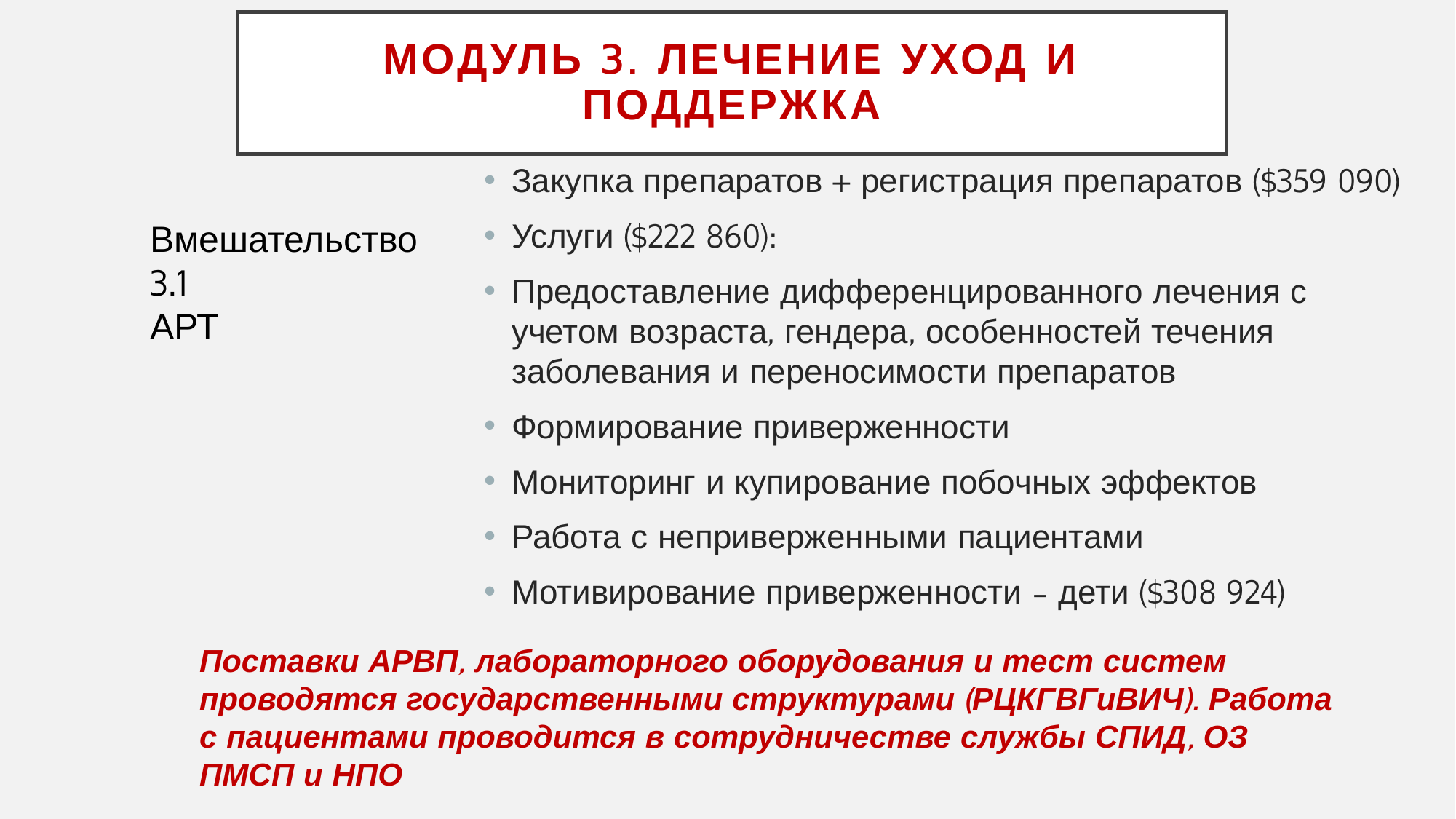

# Модуль 3. Лечение уход и поддержка
Закупка препаратов + регистрация препаратов ($359 090)
Услуги ($222 860):
Предоставление дифференцированного лечения с учетом возраста, гендера, особенностей течения заболевания и переносимости препаратов
Формирование приверженности
Мониторинг и купирование побочных эффектов
Работа с неприверженными пациентами
Мотивирование приверженности – дети ($308 924)
Вмешательство 3.1
АРТ

Поставки АРВП, лабораторного оборудования и тест систем проводятся государственными структурами (РЦКГВГиВИЧ). Работа с пациентами проводится в сотрудничестве службы СПИД, ОЗ ПМСП и НПО